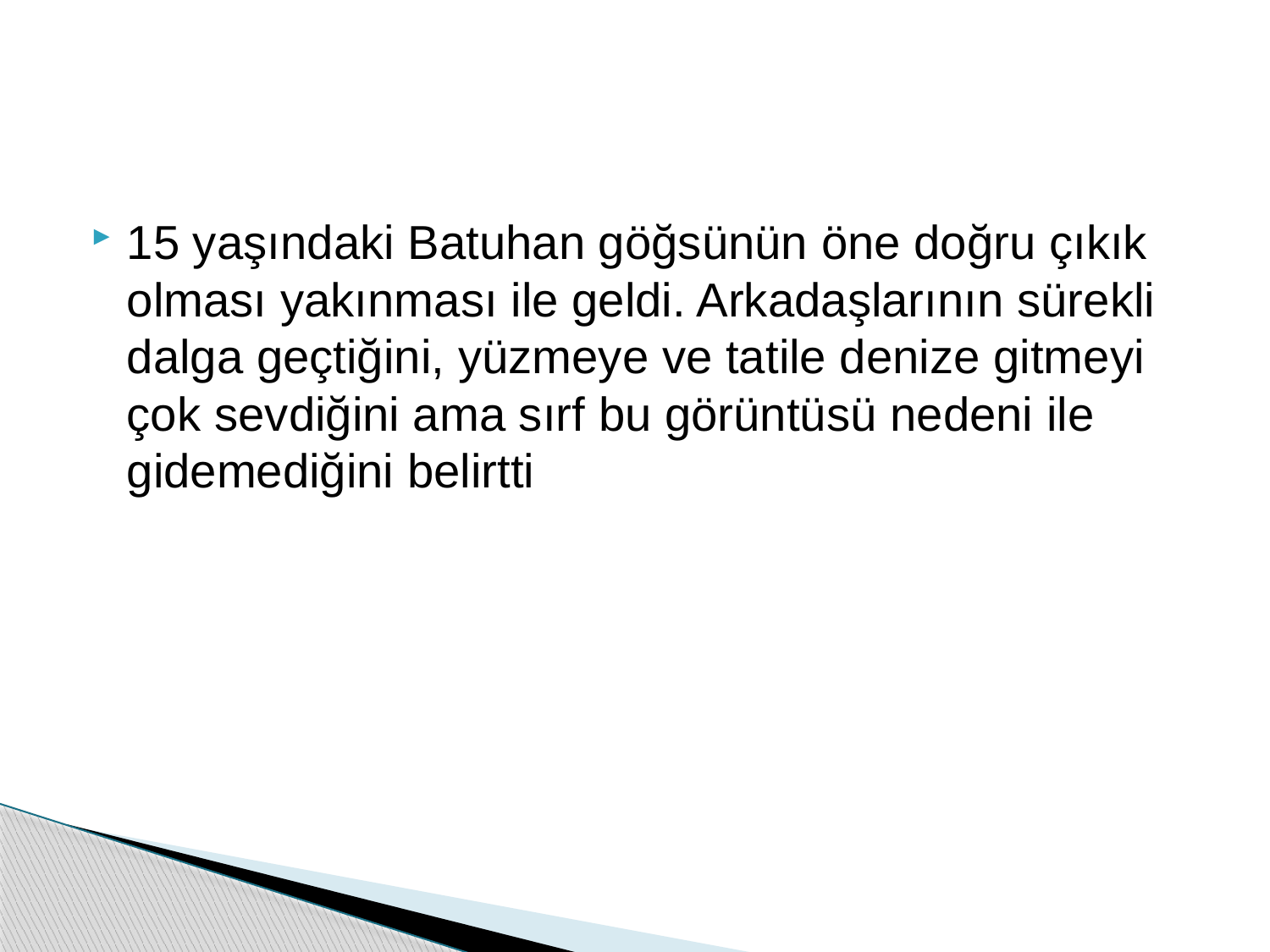

#
15 yaşındaki Batuhan göğsünün öne doğru çıkık olması yakınması ile geldi. Arkadaşlarının sürekli dalga geçtiğini, yüzmeye ve tatile denize gitmeyi çok sevdiğini ama sırf bu görüntüsü nedeni ile gidemediğini belirtti